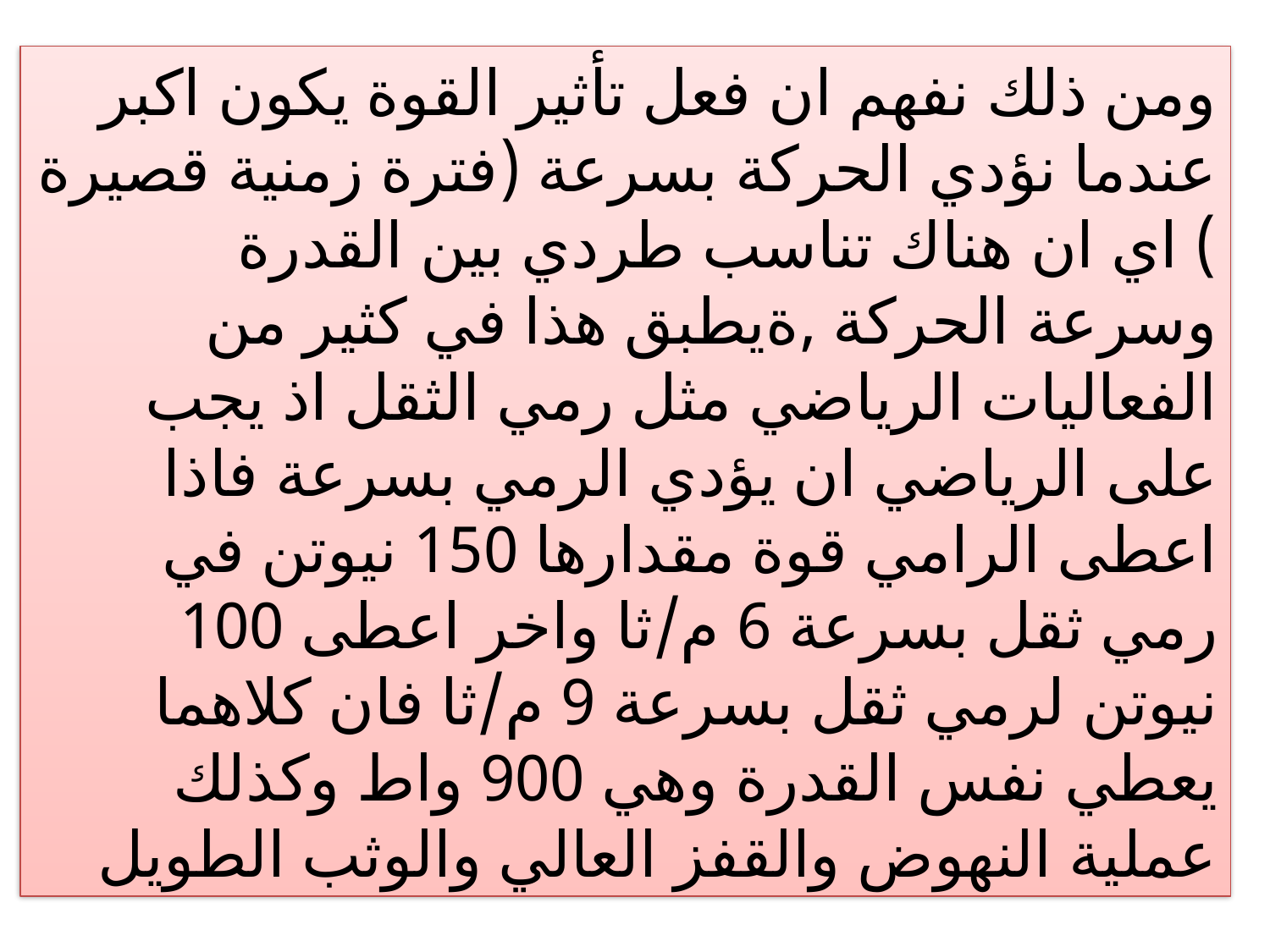

ومن ذلك نفهم ان فعل تأثير القوة يكون اكبر عندما نؤدي الحركة بسرعة (فترة زمنية قصيرة ) اي ان هناك تناسب طردي بين القدرة وسرعة الحركة ,ةيطبق هذا في كثير من الفعاليات الرياضي مثل رمي الثقل اذ يجب على الرياضي ان يؤدي الرمي بسرعة فاذا اعطى الرامي قوة مقدارها 150 نيوتن في رمي ثقل بسرعة 6 م/ثا واخر اعطى 100 نيوتن لرمي ثقل بسرعة 9 م/ثا فان كلاهما يعطي نفس القدرة وهي 900 واط وكذلك عملية النهوض والقفز العالي والوثب الطويل